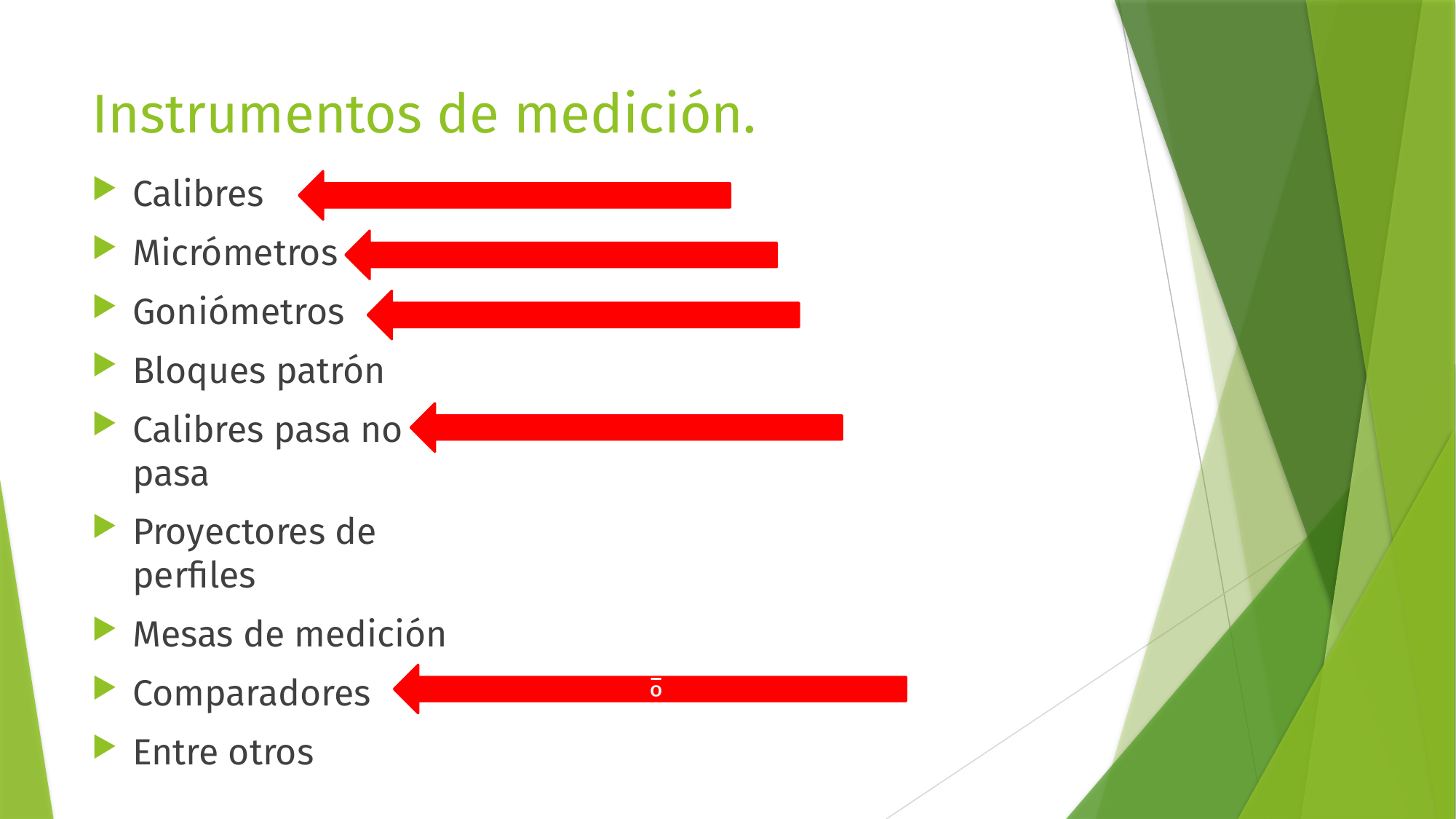

# Instrumentos de medición.
Calibres
Micrómetros
Goniómetros
Bloques patrón
Calibres pasa no pasa
Proyectores de perfiles
Mesas de medición
Comparadores
Entre otros

º